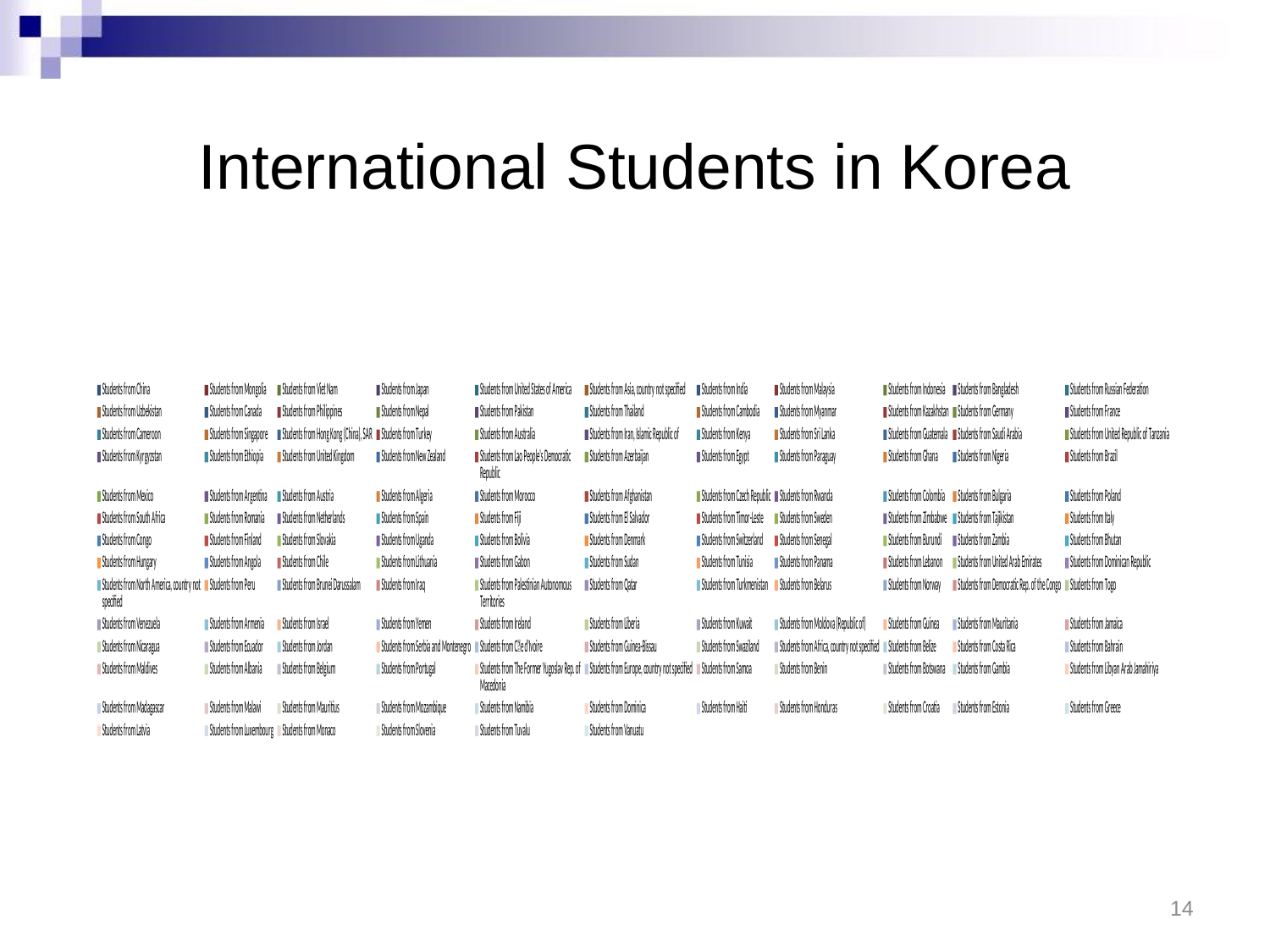

# International Students in Korea

### Chart

| Category |  |
|---|---|
| Students from China | 45757.0 |
| Students from Mongolia | 2190.0 |
| Students from Viet Nam | 1662.0 |
| Students from Japan | 1147.0 |
| Students from United States of America | 988.0 |
| Students from Asia, country not specified | 956.0 |
| Students from India | 486.0 |
| Students from Malaysia | 457.0 |
| Students from Indonesia | 414.0 |
| Students from Bangladesh | 410.0 |
| Students from Russian Federation | 346.0 |
| Students from Uzbekistan | 341.0 |
| Students from Canada | 316.0 |
| Students from Philippines | 304.0 |
| Students from Nepal | 291.0 |
| Students from Pakistan | 269.0 |
| Students from Thailand | 168.0 |
| Students from Cambodia | 167.0 |
| Students from Myanmar | 144.0 |
| Students from Kazakhstan | 118.0 |
| Students from Germany | 109.0 |
| Students from France | 101.0 |
| Students from Cameroon | 87.0 |
| Students from Singapore | 80.0 |
| Students from Hong Kong (China), SAR | 68.0 |
| Students from Turkey | 67.0 |
| Students from Australia | 65.0 |
| Students from Iran, Islamic Republic of | 62.0 |
| Students from Kenya | 61.0 |
| Students from Sri Lanka | 61.0 |
| Students from Guatemala | 58.0 |
| Students from Saudi Arabia | 58.0 |
| Students from United Republic of Tanzania | 55.0 |
| Students from Kyrgyzstan | 55.0 |
| Students from Ethiopia | 50.0 |
| Students from United Kingdom | 50.0 |
| Students from New Zealand | 50.0 |
| Students from Lao People's Democratic Republic | 47.0 |
| Students from Azerbaijan | 46.0 |
| Students from Egypt | 44.0 |
| Students from Paraguay | 42.0 |
| Students from Ghana | 40.0 |
| Students from Nigeria | 39.0 |
| Students from Brazil | 38.0 |
| Students from Mexico | 36.0 |
| Students from Argentina | 35.0 |
| Students from Austria | 30.0 |
| Students from Algeria | 27.0 |
| Students from Morocco | 26.0 |
| Students from Afghanistan | 26.0 |
| Students from Czech Republic | 20.0 |
| Students from Rwanda | 19.0 |
| Students from Colombia | 19.0 |
| Students from Bulgaria | 19.0 |
| Students from Poland | 18.0 |
| Students from South Africa | 17.0 |
| Students from Romania | 17.0 |
| Students from Netherlands | 16.0 |
| Students from Spain | 16.0 |
| Students from Fiji | 16.0 |
| Students from El Salvador | 15.0 |
| Students from Timor-Leste | 15.0 |
| Students from Sweden | 15.0 |
| Students from Zimbabwe | 14.0 |
| Students from Tajikistan | 14.0 |
| Students from Italy | 14.0 |
| Students from Congo | 13.0 |
| Students from Finland | 13.0 |
| Students from Slovakia | 13.0 |
| Students from Uganda | 12.0 |
| Students from Bolivia | 12.0 |
| Students from Denmark | 12.0 |
| Students from Switzerland | 12.0 |
| Students from Senegal | 11.0 |
| Students from Burundi | 10.0 |
| Students from Zambia | 10.0 |
| Students from Bhutan | 10.0 |
| Students from Hungary | 10.0 |
| Students from Angola | 9.0 |
| Students from Chile | 9.0 |
| Students from Lithuania | 9.0 |
| Students from Gabon | 8.0 |
| Students from Sudan | 8.0 |
| Students from Tunisia | 7.0 |
| Students from Panama | 7.0 |
| Students from Lebanon | 7.0 |
| Students from United Arab Emirates | 7.0 |
| Students from Dominican Republic | 6.0 |
| Students from North America, country not specified | 6.0 |
| Students from Peru | 6.0 |
| Students from Brunei Darussalam | 6.0 |
| Students from Iraq | 6.0 |
| Students from Palestinian Autonomous Territories | 6.0 |
| Students from Qatar | 6.0 |
| Students from Turkmenistan | 6.0 |
| Students from Belarus | 6.0 |
| Students from Norway | 6.0 |
| Students from Democratic Rep. of the Congo | 5.0 |
| Students from Togo | 5.0 |
| Students from Venezuela | 5.0 |
| Students from Armenia | 5.0 |
| Students from Israel | 5.0 |
| Students from Yemen | 5.0 |
| Students from Ireland | 5.0 |
| Students from Liberia | 4.0 |
| Students from Kuwait | 4.0 |
| Students from Moldova (Republic of) | 4.0 |
| Students from Guinea | 3.0 |
| Students from Mauritania | 3.0 |
| Students from Jamaica | 3.0 |
| Students from Nicaragua | 3.0 |
| Students from Ecuador | 3.0 |
| Students from Jordan | 3.0 |
| Students from Serbia and Montenegro | 3.0 |
| Students from Ce d'Ivoire | 2.0 |
| Students from Guinea-Bissau | 2.0 |
| Students from Swaziland | 2.0 |
| Students from Africa, country not specified | 2.0 |
| Students from Belize | 2.0 |
| Students from Costa Rica | 2.0 |
| Students from Bahrain | 2.0 |
| Students from Maldives | 2.0 |
| Students from Albania | 2.0 |
| Students from Belgium | 2.0 |
| Students from Portugal | 2.0 |
| Students from The Former Yugoslav Rep. of Macedonia | 2.0 |
| Students from Europe, country not specified | 2.0 |
| Students from Samoa | 2.0 |
| Students from Benin | 1.0 |
| Students from Botswana | 1.0 |
| Students from Gambia | 1.0 |
| Students from Libyan Arab Jamahiriya | 1.0 |
| Students from Madagascar | 1.0 |
| Students from Malawi | 1.0 |
| Students from Mauritius | 1.0 |
| Students from Mozambique | 1.0 |
| Students from Namibia | 1.0 |
| Students from Dominica | 1.0 |
| Students from Haiti | 1.0 |
| Students from Honduras | 1.0 |
| Students from Croatia | 1.0 |
| Students from Estonia | 1.0 |
| Students from Greece | 1.0 |
| Students from Latvia | 1.0 |
| Students from Luxembourg | 1.0 |
| Students from Monaco | 1.0 |
| Students from Slovenia | 1.0 |
| Students from Tuvalu | 1.0 |
| Students from Vanuatu | 1.0 |
14